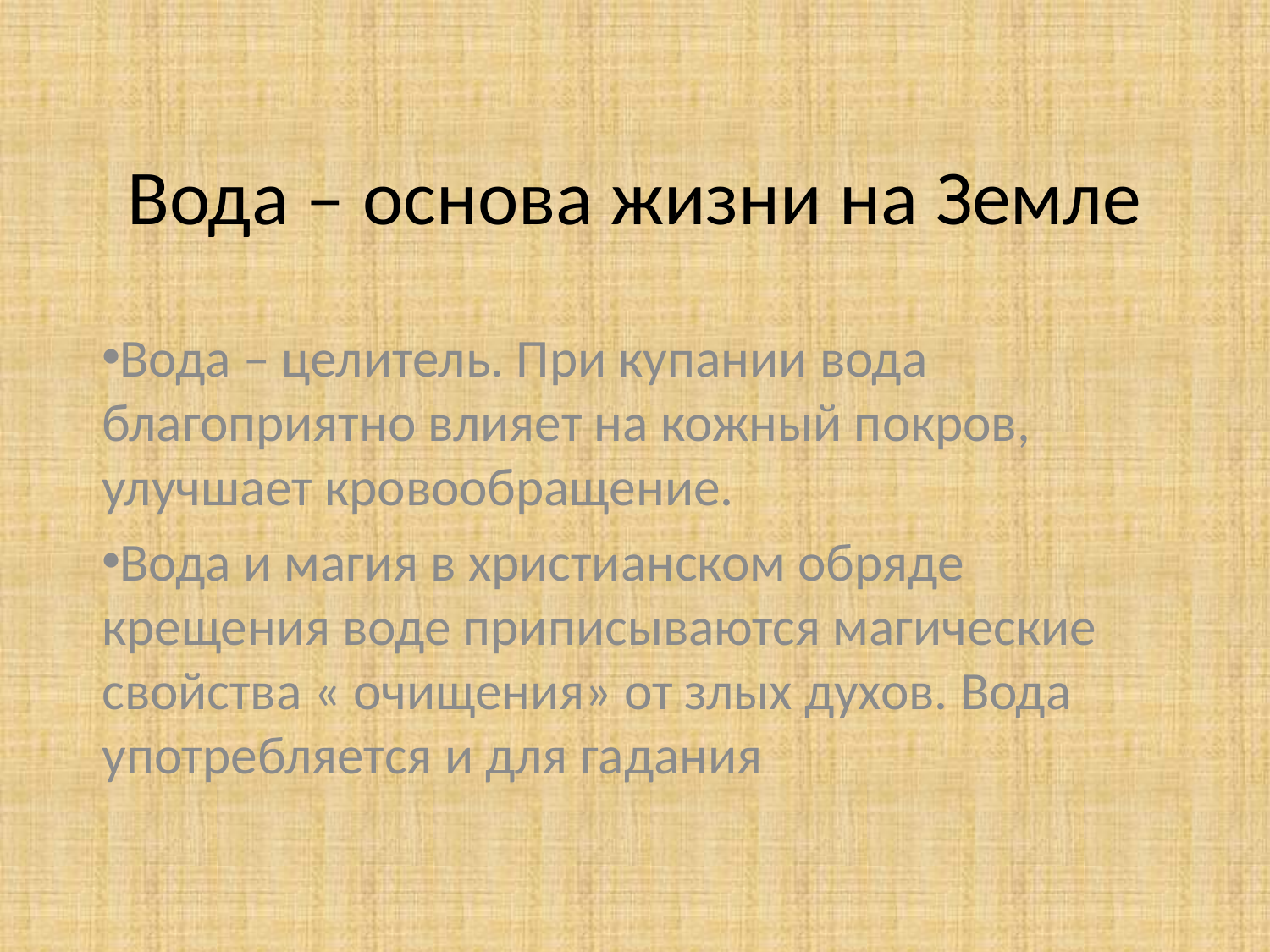

# Вода – основа жизни на Земле
Вода – целитель. При купании вода благоприятно влияет на кожный покров, улучшает кровообращение.
Вода и магия в христианском обряде крещения воде приписываются магические свойства « очищения» от злых духов. Вода употребляется и для гадания